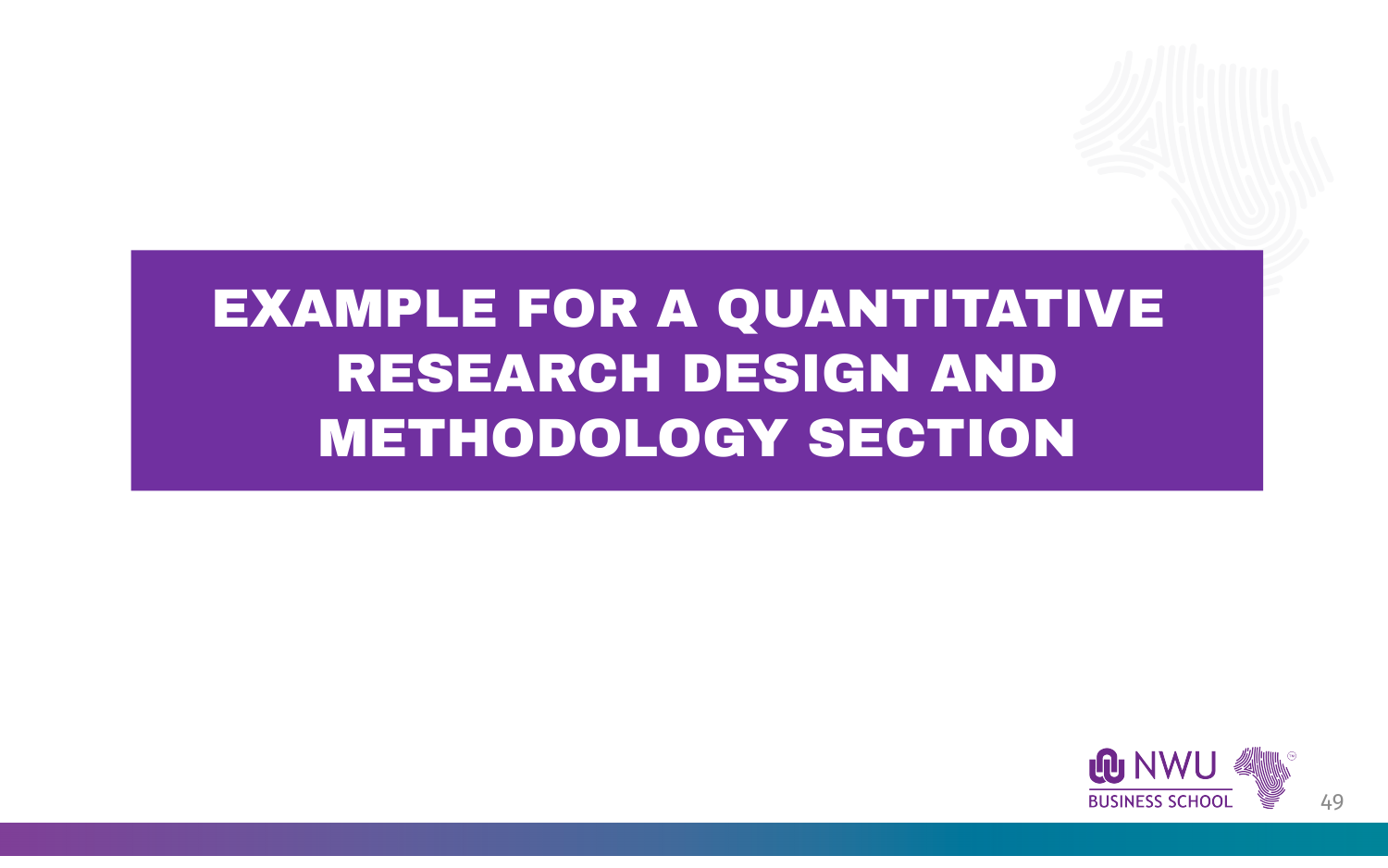

EXAMPLE FOR A QUANTITATIVE  RESEARCH DESIGN AND METHODOLOGY SECTION
49